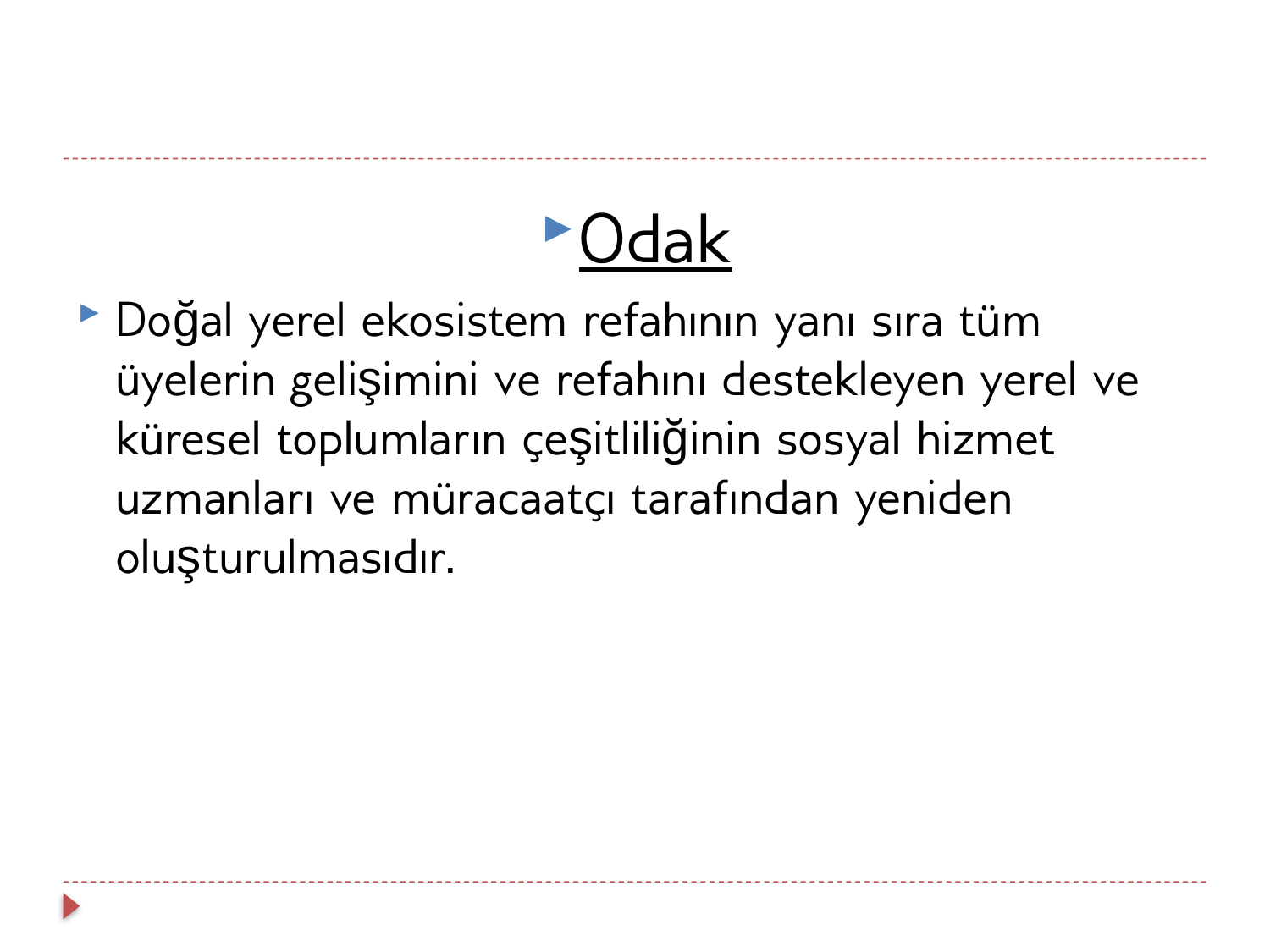

Odak
Doğal yerel ekosistem refahının yanı sıra tüm üyelerin gelişimini ve refahını destekleyen yerel ve küresel toplumların çeşitliliğinin sosyal hizmet uzmanları ve müracaatçı tarafından yeniden oluşturulmasıdır.